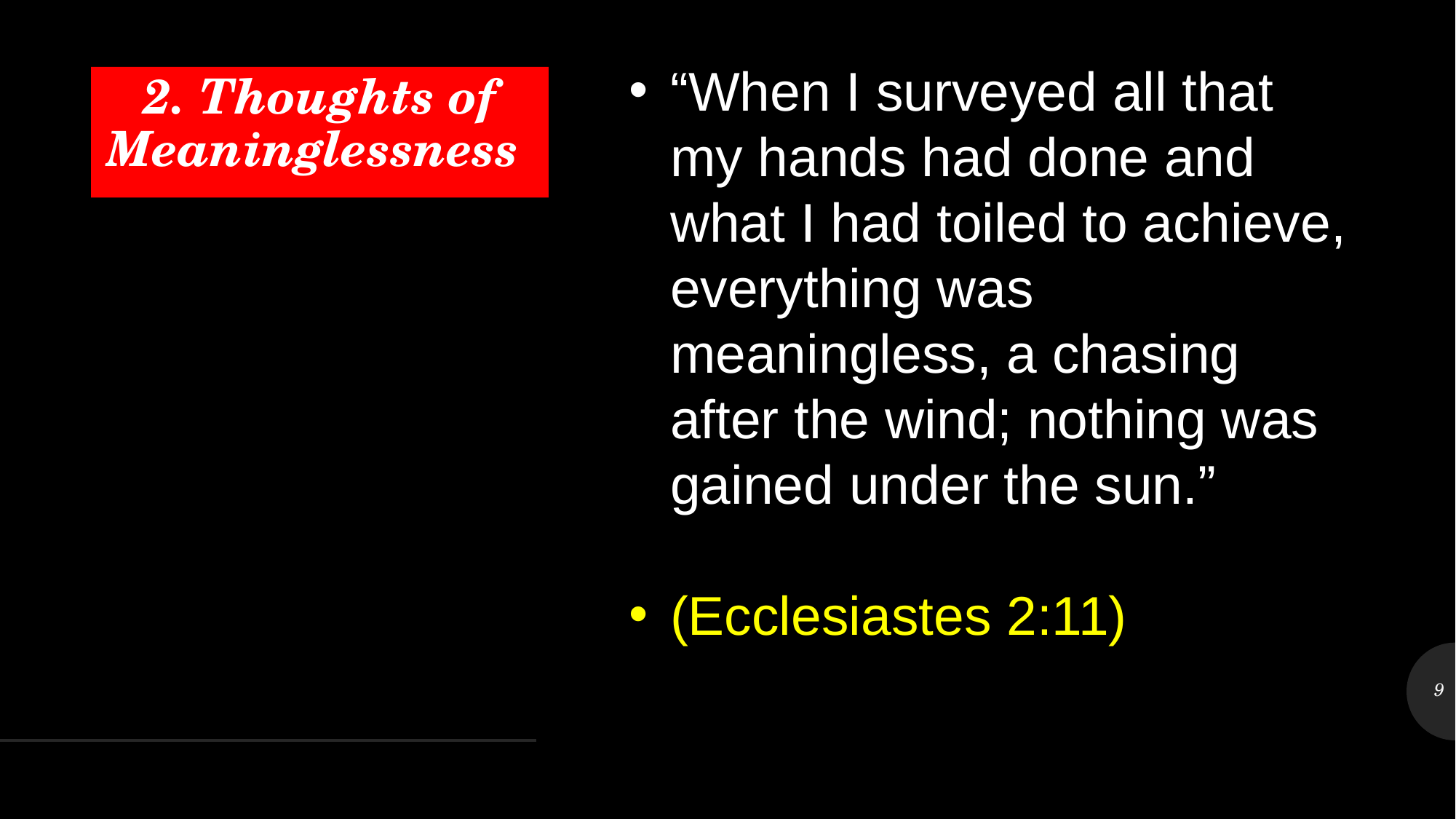

“When I surveyed all that my hands had done and what I had toiled to achieve, everything was meaningless, a chasing after the wind; nothing was gained under the sun.”

(Ecclesiastes 2:11)
# 2. Thoughts of Meaninglessness
9